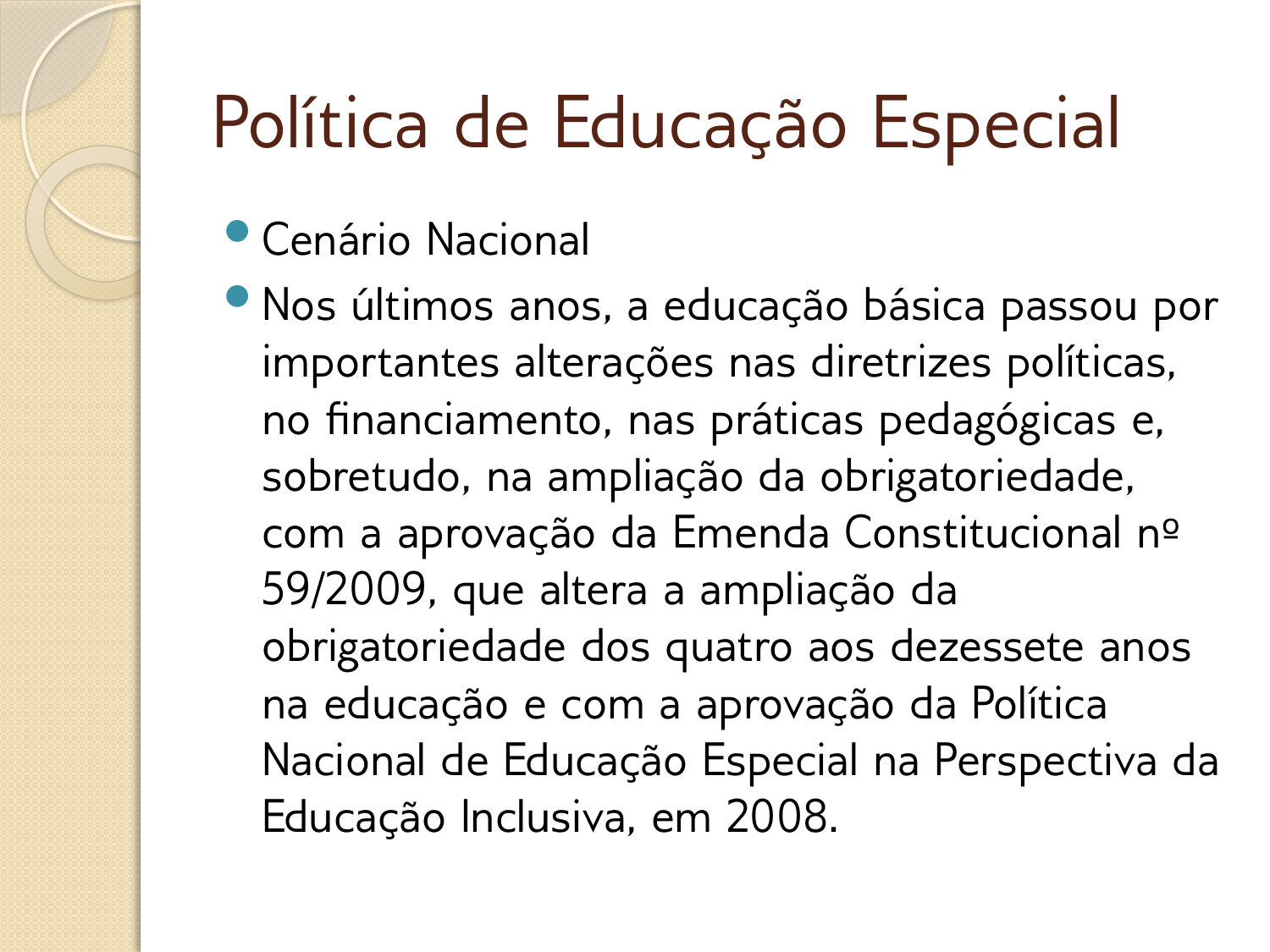

# Política de Educação Especial
Cenário Nacional
Nos últimos anos, a educação básica passou por importantes alterações nas diretrizes políticas, no financiamento, nas práticas pedagógicas e, sobretudo, na ampliação da obrigatoriedade, com a aprovação da Emenda Constitucional nº 59/2009, que altera a ampliação da obrigatoriedade dos quatro aos dezessete anos na educação e com a aprovação da Política Nacional de Educação Especial na Perspectiva da Educação Inclusiva, em 2008.